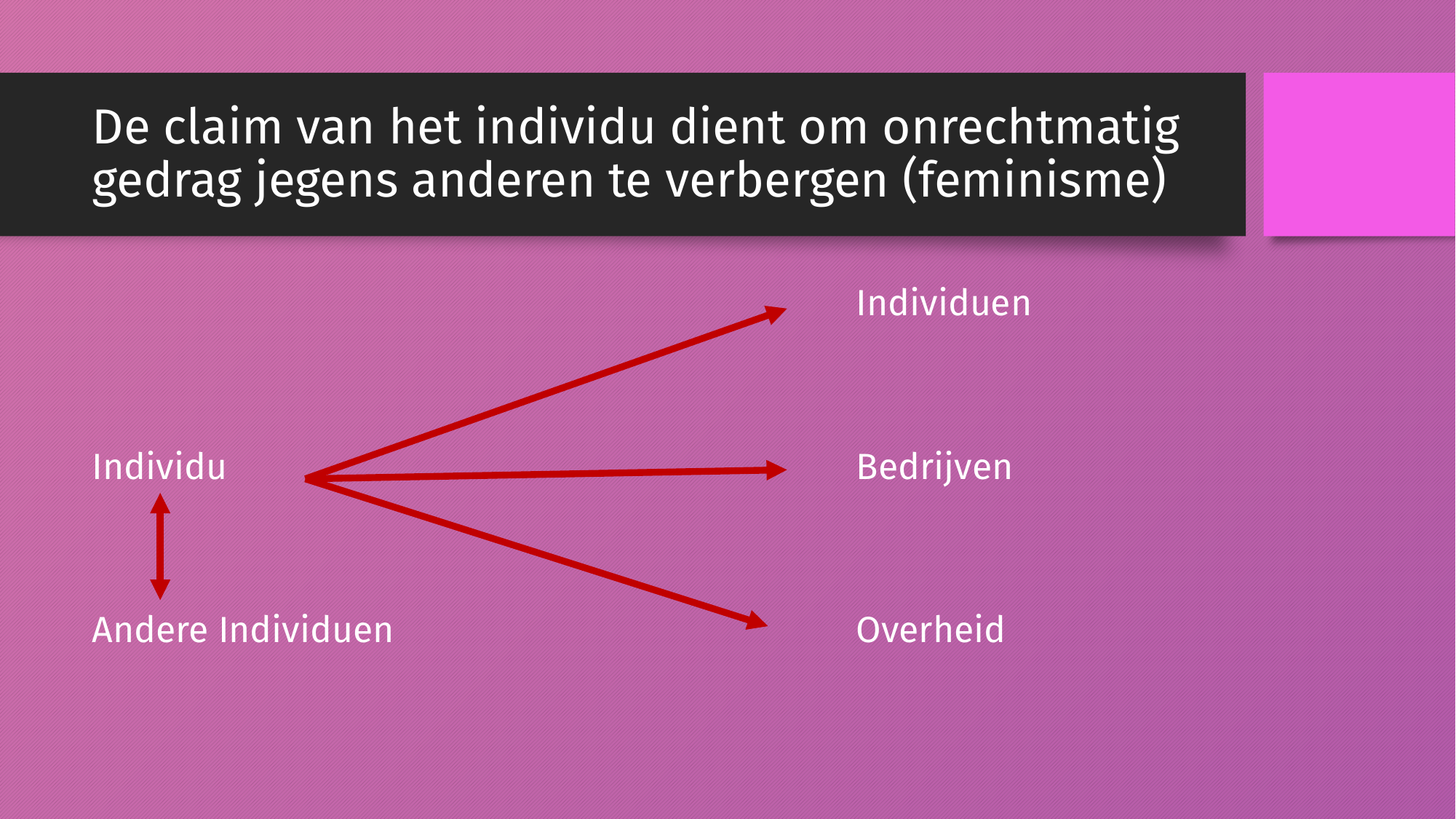

# De claim van het individu dient om onrechtmatig gedrag jegens anderen te verbergen (feminisme)
							Individuen

Individu 						Bedrijven

Andere Individuen					Overheid